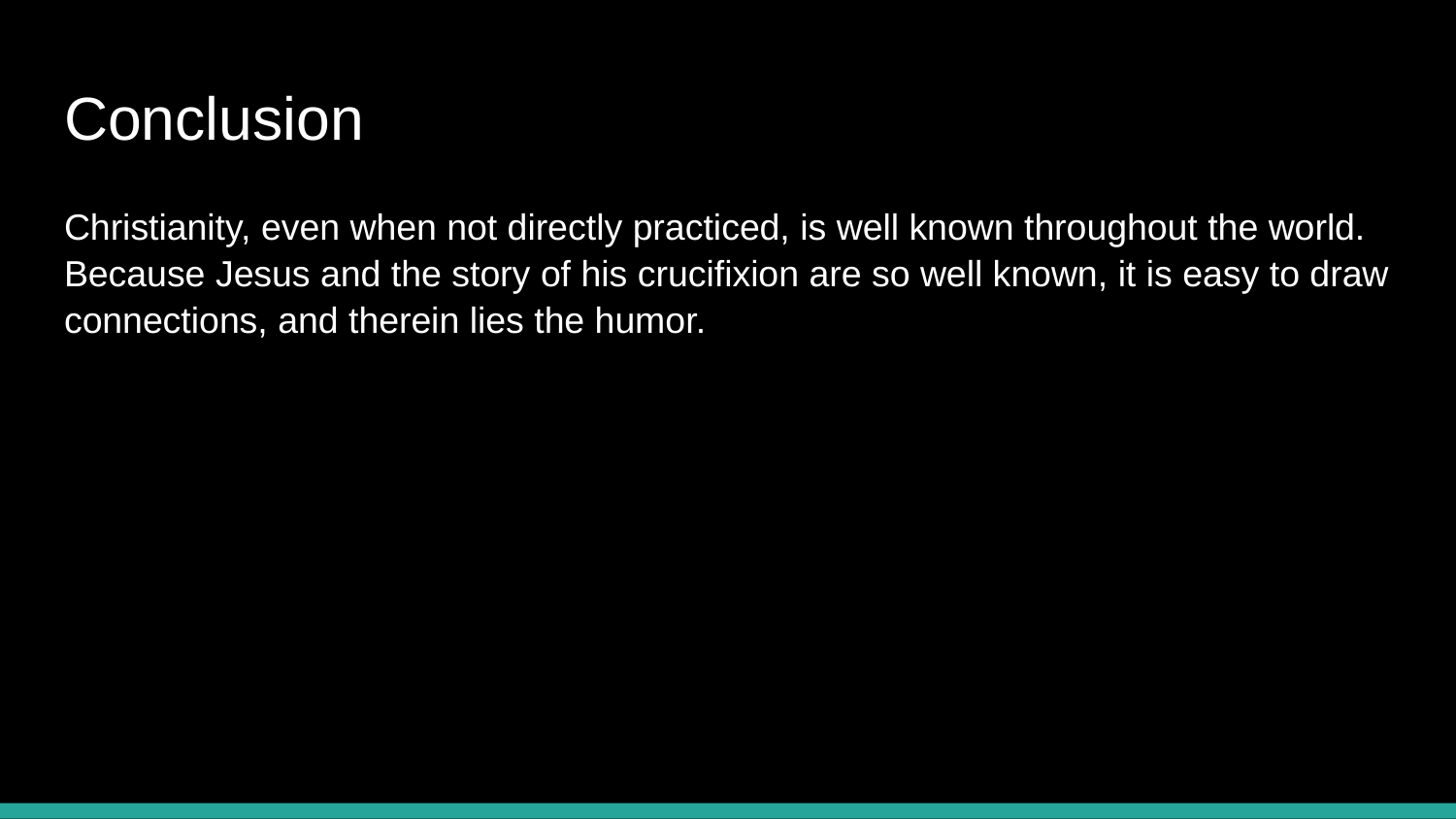

# Conclusion
Christianity, even when not directly practiced, is well known throughout the world. Because Jesus and the story of his crucifixion are so well known, it is easy to draw connections, and therein lies the humor.